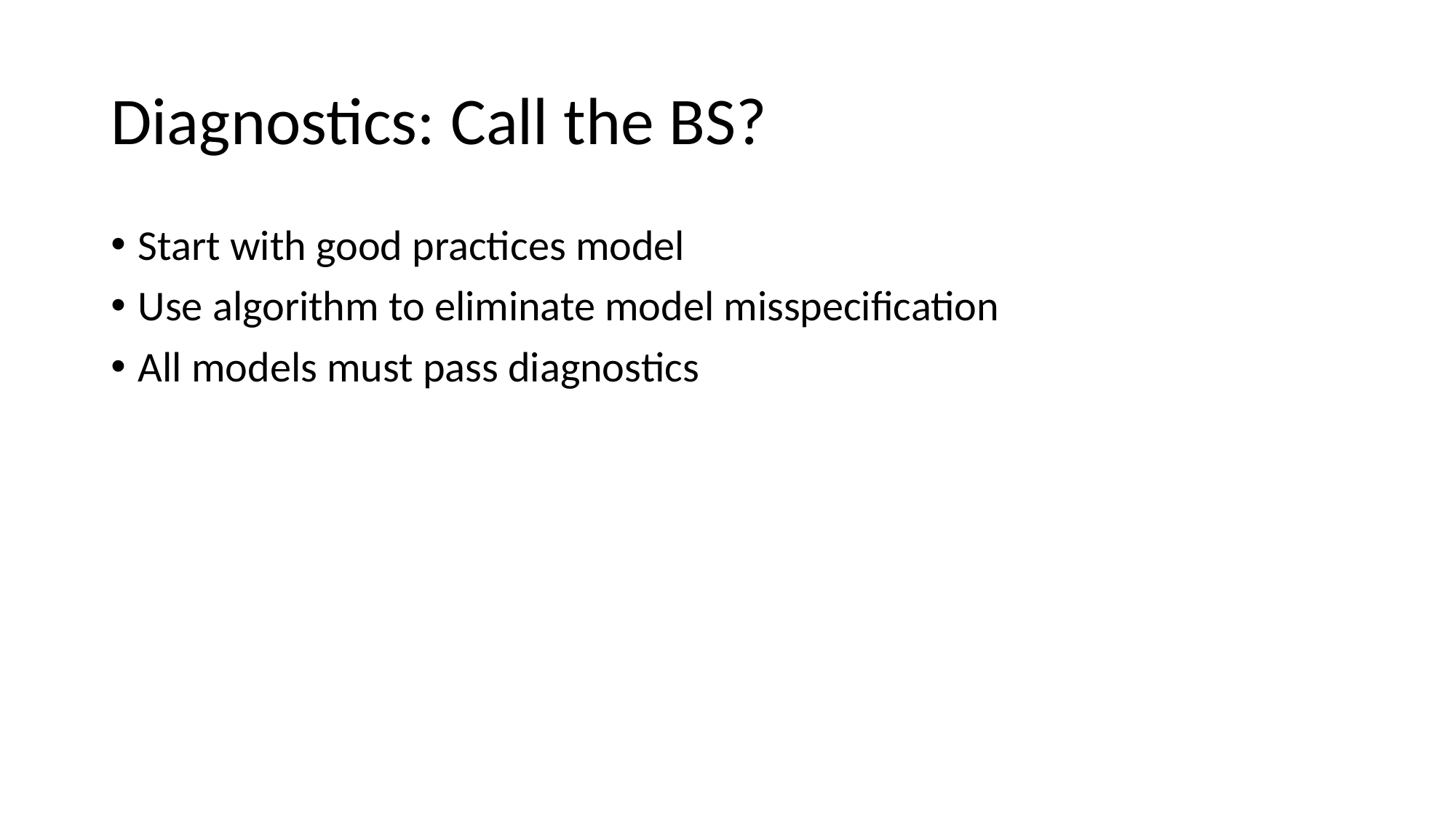

# Diagnostics: Call the BS?
Start with good practices model
Use algorithm to eliminate model misspecification
All models must pass diagnostics